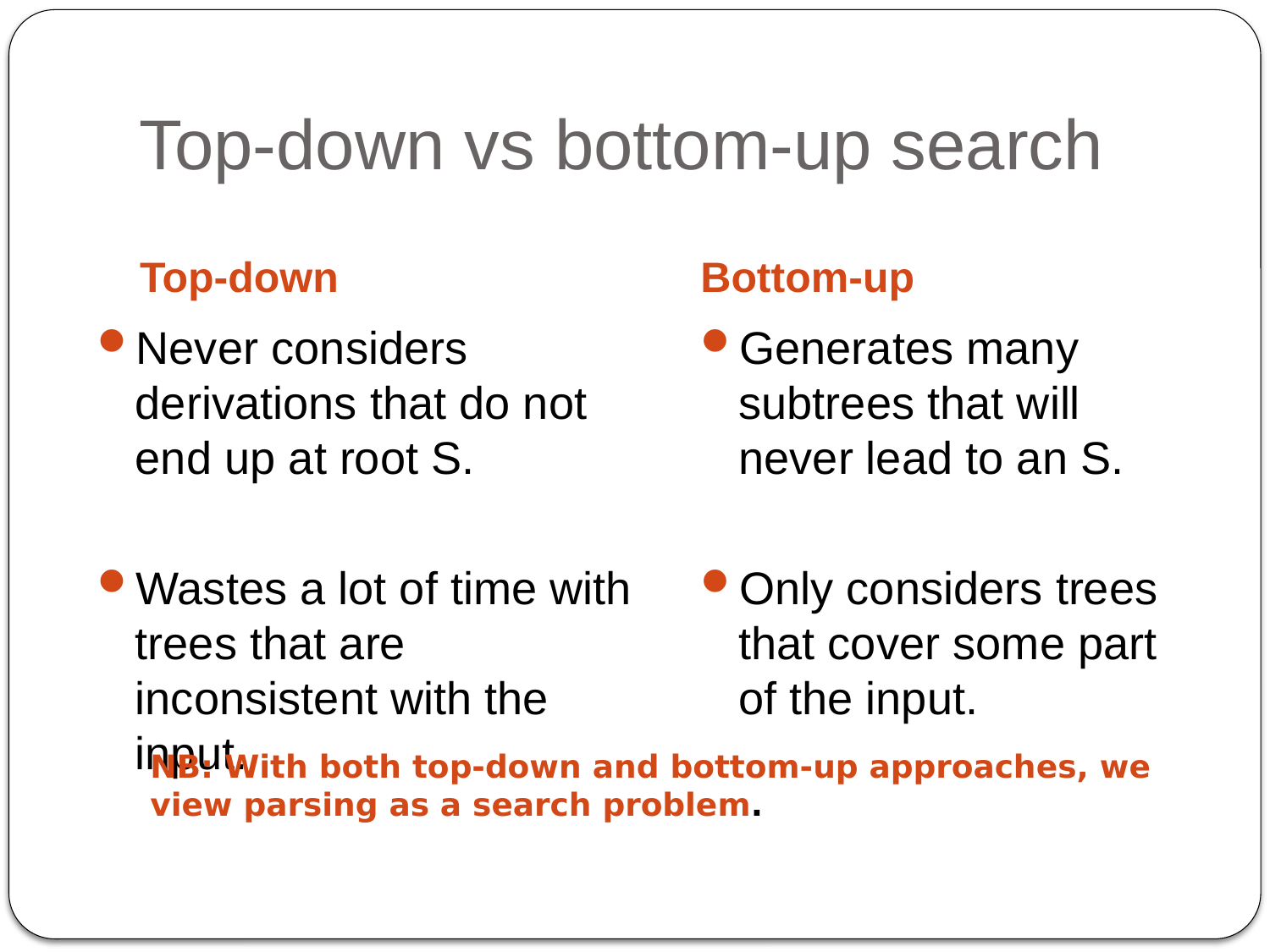

# Top-down vs bottom-up search
Top-down
Bottom-up
Never considers derivations that do not end up at root S.

Wastes a lot of time with trees that are inconsistent with the input.

Generates many subtrees that will never lead to an S.

Only considers trees that cover some part of the input.
NB: With both top-down and bottom-up approaches, we view parsing as a search problem.